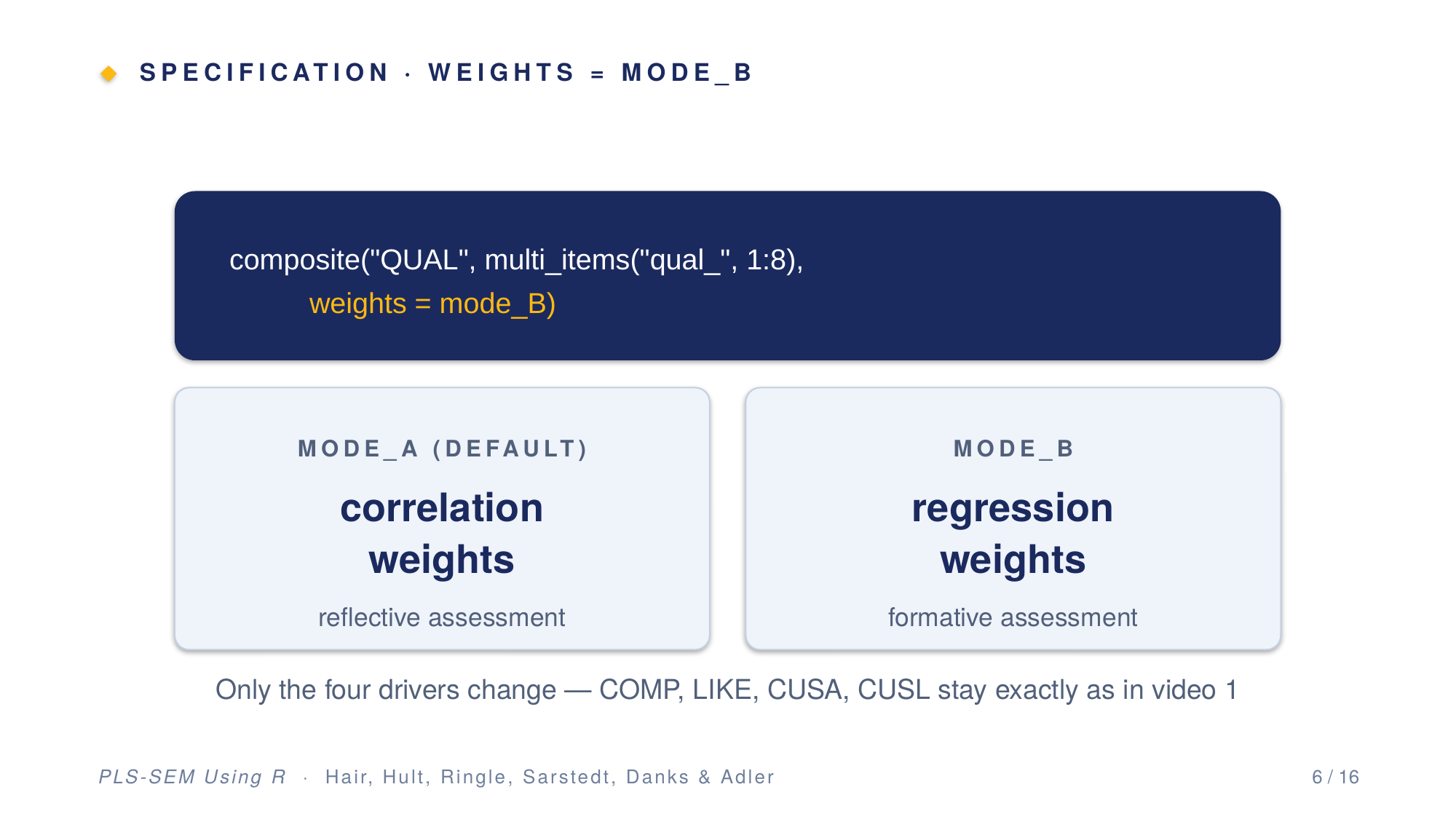

SPECIFICATION · WEIGHTS = MODE_B

composite("QUAL", multi_items("qual_", 1:8),
          weights = mode_B)

MODE_A (DEFAULT)

correlation
weights

reflective assessment
MODE_B

regression
weights

formative assessment
Only the four drivers change — COMP, LIKE, CUSA, CUSL stay exactly as in video 1
PLS-SEM Using R  ·  Hair, Hult, Ringle, Sarstedt, Danks & Adler
6 / 16